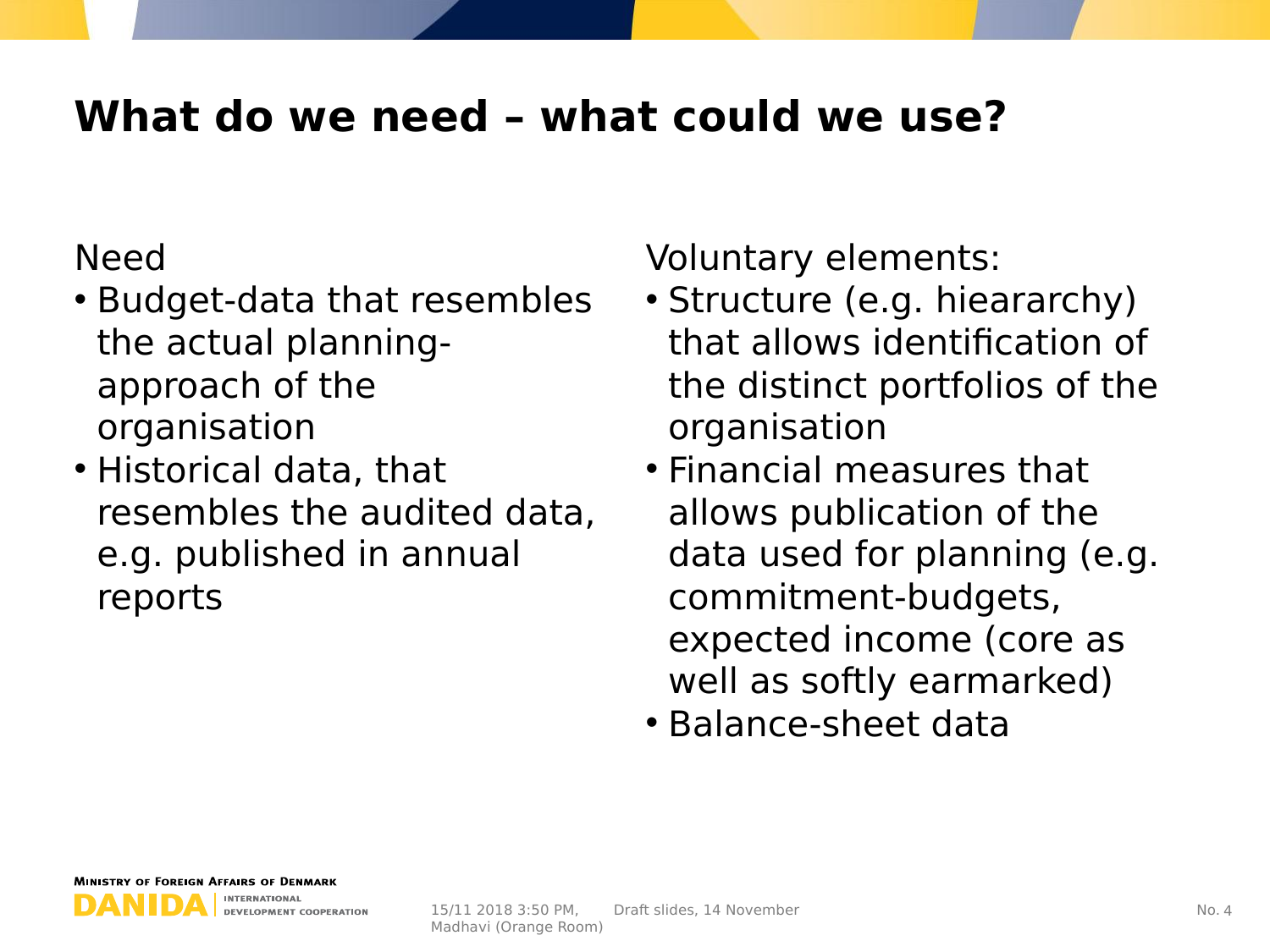

# What do we need – what could we use?
Need
Budget-data that resembles the actual planning-approach of the organisation
Historical data, that  resembles the audited data, e.g. published in annual reports
Voluntary elements:
Structure (e.g. hieararchy) that allows identification of the distinct portfolios of the organisation
Financial measures that allows publication of the data used for planning (e.g. commitment-budgets, expected income (core as well as softly earmarked)
Balance-sheet data
15/11 2018 3:50 PM, Madhavi (Orange Room)
Draft slides, 14 November
4